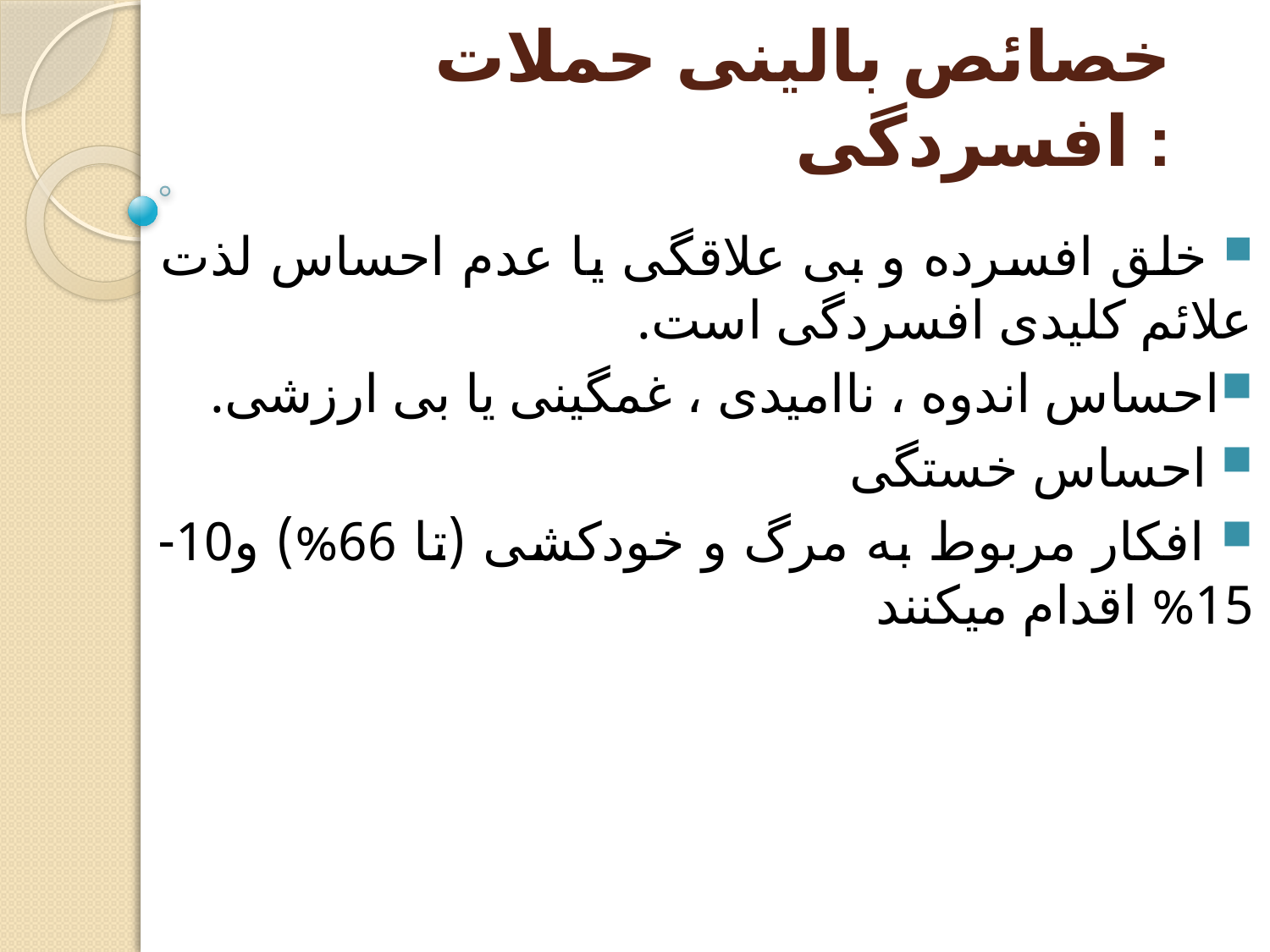

# خصائص بالینی حملات افسردگی :
 خلق افسرده و بی علاقگی یا عدم احساس لذت علائم کلیدی افسردگی است.
احساس اندوه ، ناامیدی ، غمگینی یا بی ارزشی.
 احساس خستگی
 افکار مربوط به مرگ و خودکشی (تا 66%) و10-15% اقدام میکنند